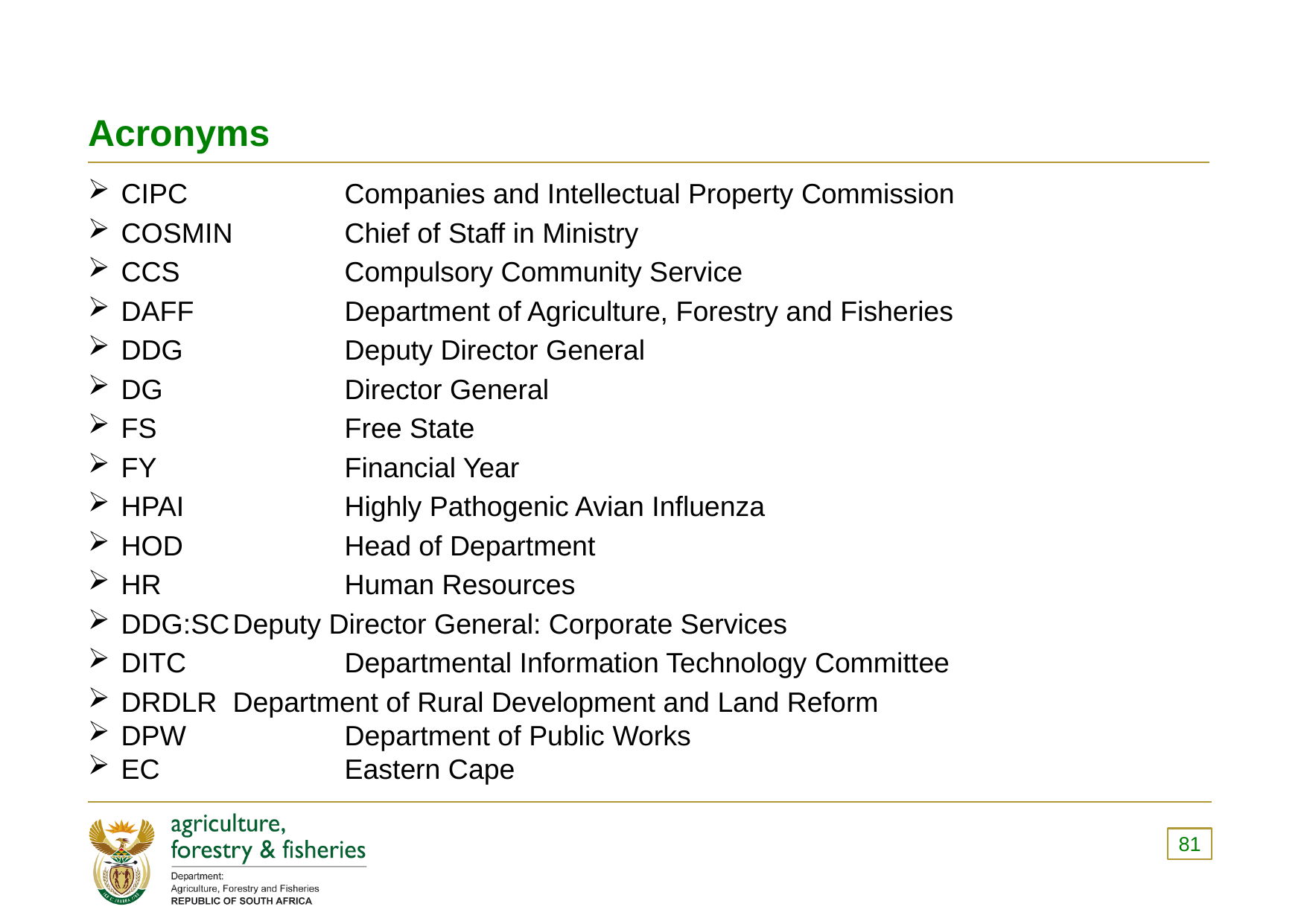

# Acronyms
CIPC		Companies and Intellectual Property Commission
COSMIN	Chief of Staff in Ministry
CCS		Compulsory Community Service
DAFF 		Department of Agriculture, Forestry and Fisheries
DDG		Deputy Director General
DG		Director General
FS		Free State
FY		Financial Year
HPAI		Highly Pathogenic Avian Influenza
HOD		Head of Department
HR		Human Resources
DDG:SC	Deputy Director General: Corporate Services
DITC		Departmental Information Technology Committee
DRDLR	Department of Rural Development and Land Reform
DPW		Department of Public Works
EC		Eastern Cape

81